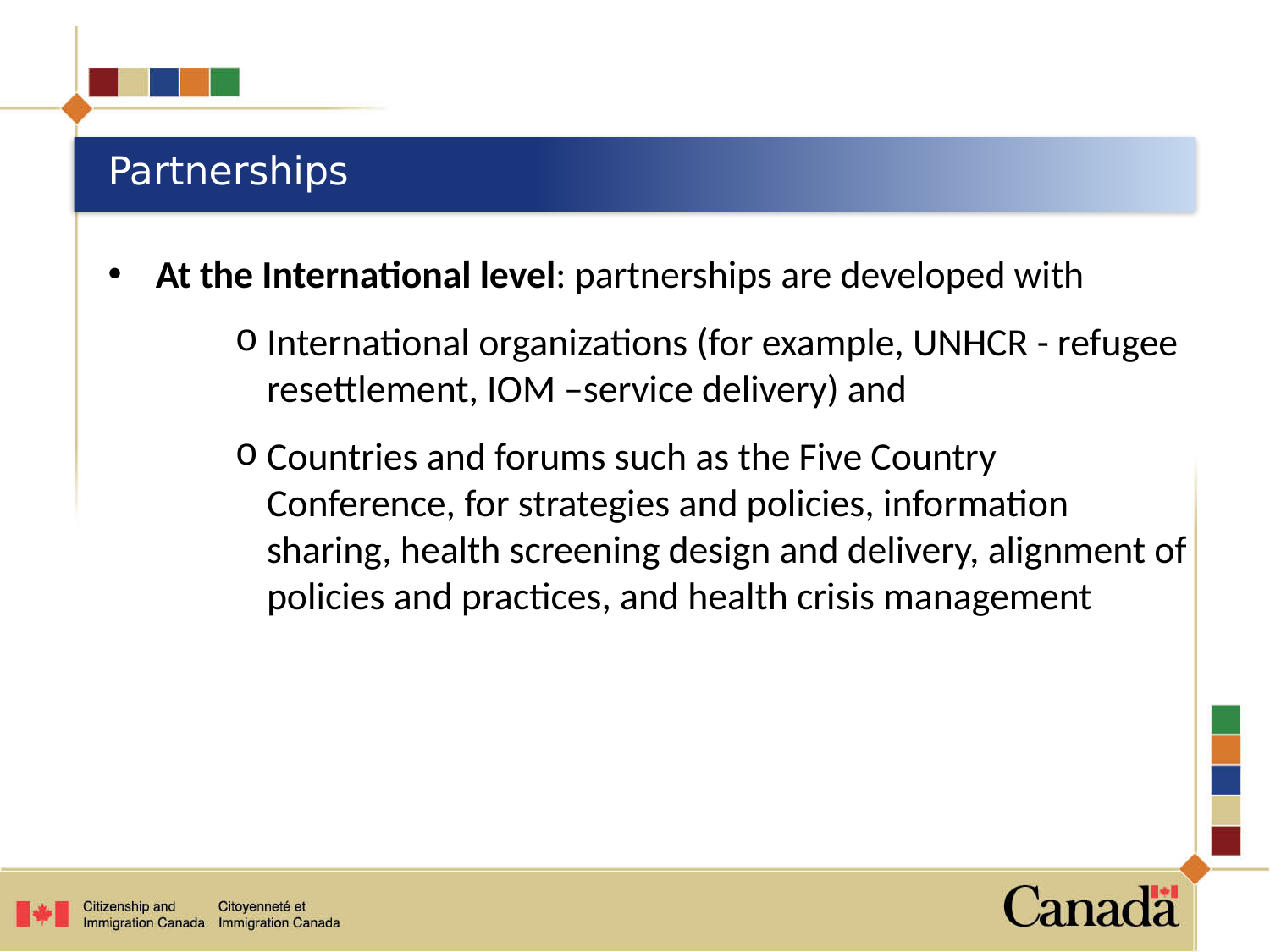

# Partnerships

At the International level: partnerships are developed with
International organizations (for example, UNHCR - refugee resettlement, IOM –service delivery) and
Countries and forums such as the Five Country Conference, for strategies and policies, information sharing, health screening design and delivery, alignment of policies and practices, and health crisis management